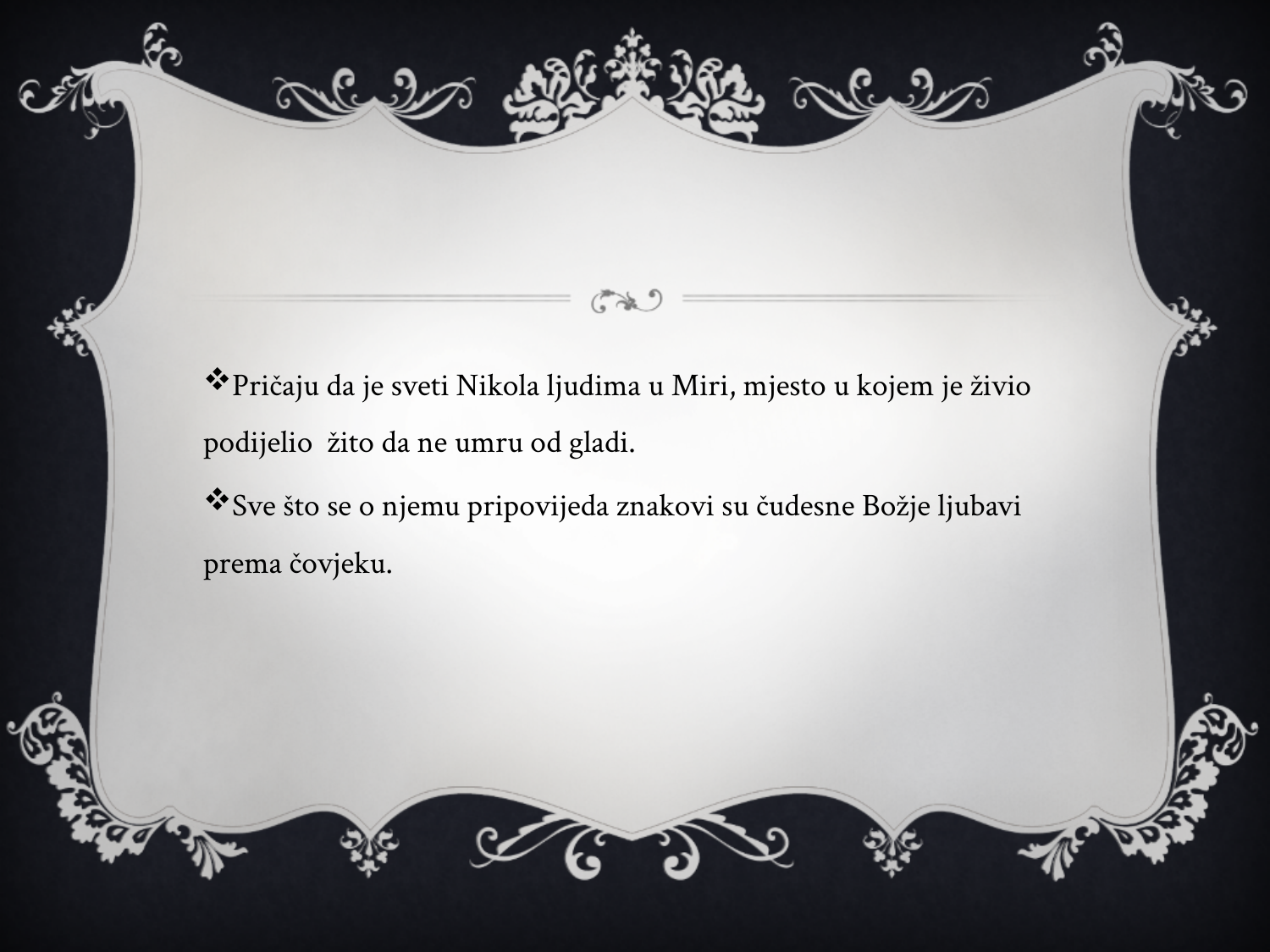

#
Pričaju da je sveti Nikola ljudima u Miri, mjesto u kojem je živio podijelio  žito da ne umru od gladi.
Sve što se o njemu pripovijeda znakovi su čudesne Božje ljubavi prema čovjeku.